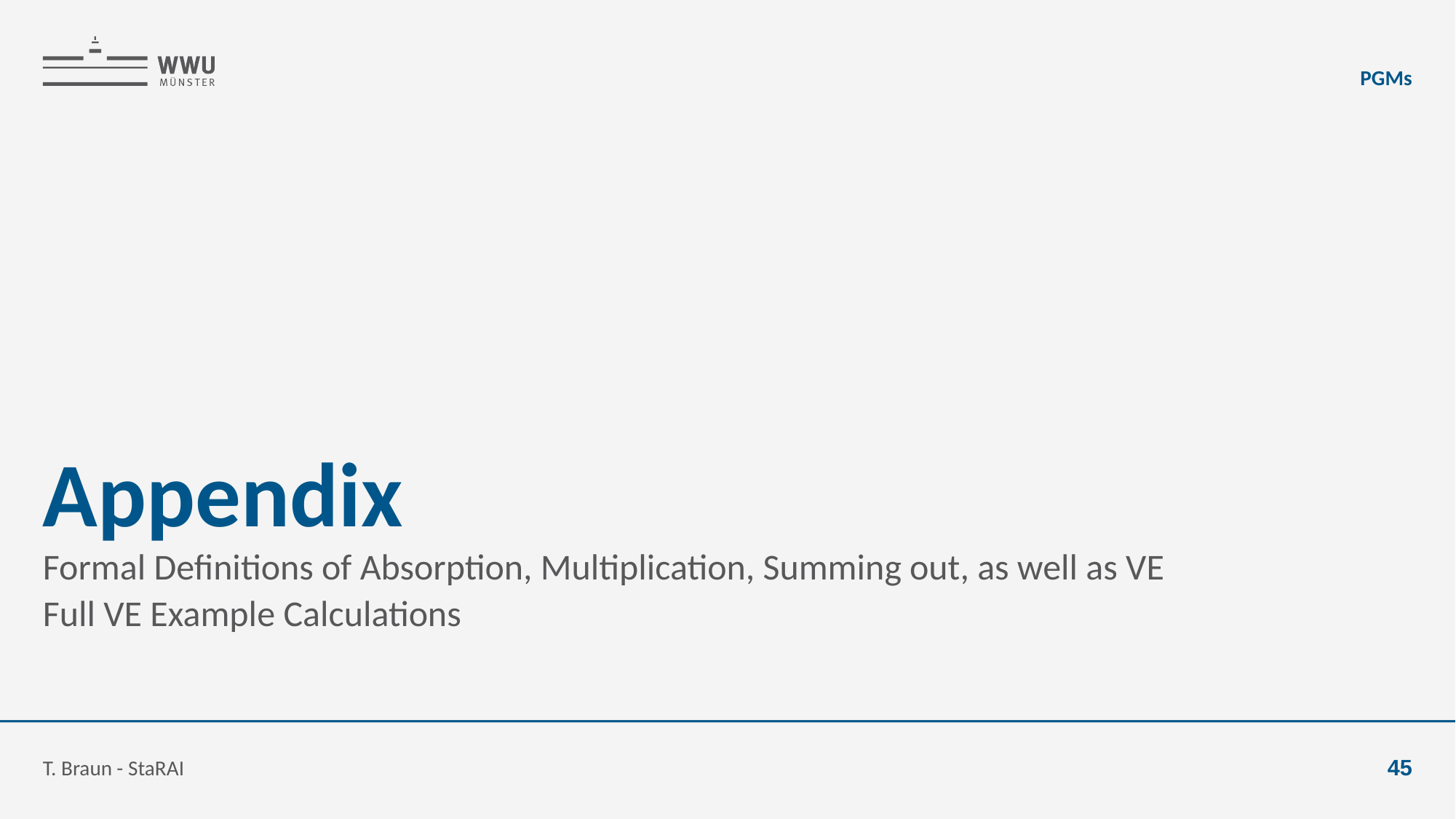

PGMs
# Appendix
Formal Definitions of Absorption, Multiplication, Summing out, as well as VE
Full VE Example Calculations
T. Braun - StaRAI
45